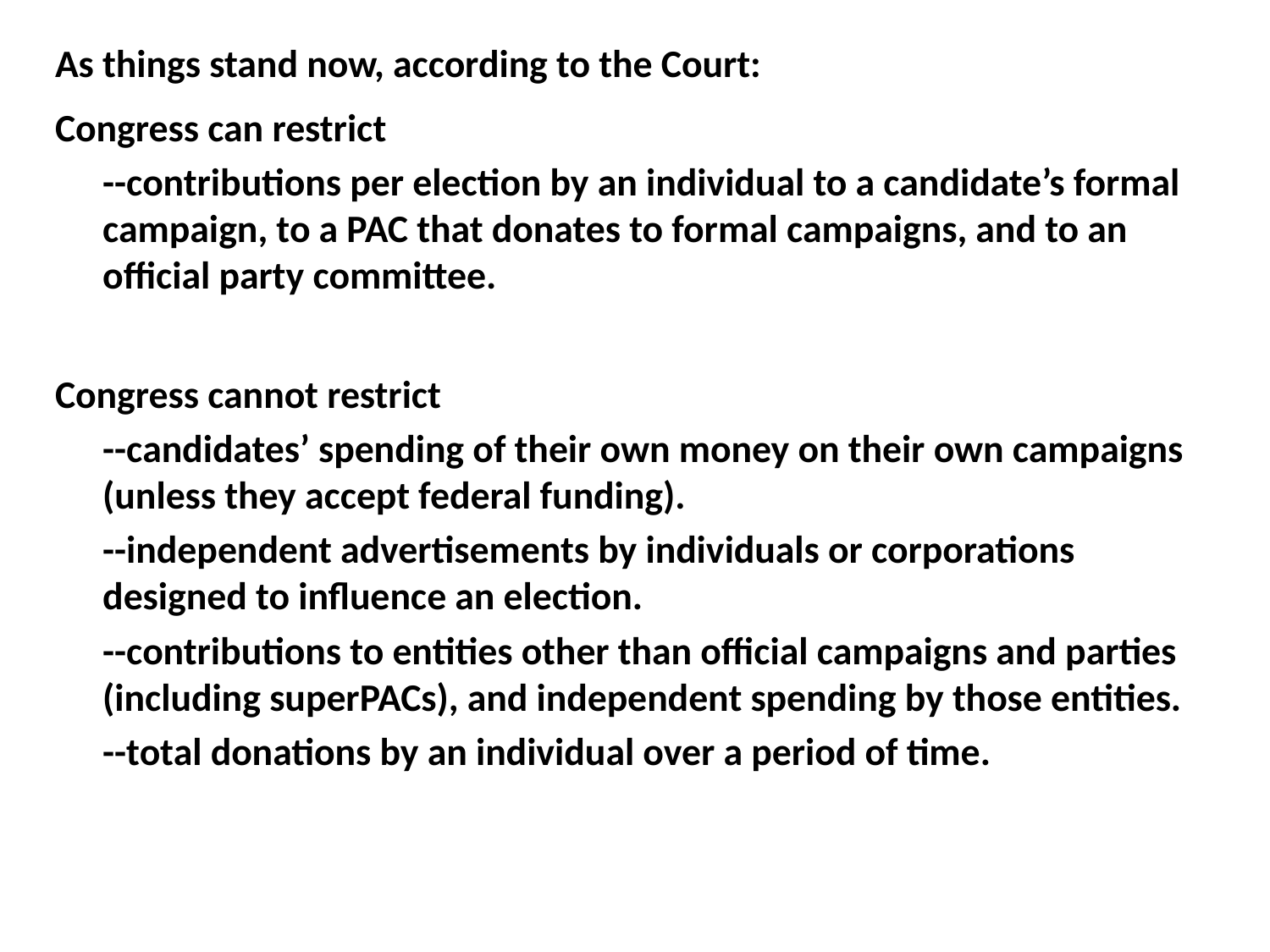

#
As things stand now, according to the Court:
Congress can restrict
	--contributions per election by an individual to a candidate’s formal campaign, to a PAC that donates to formal campaigns, and to an official party committee.

Congress cannot restrict
	--candidates’ spending of their own money on their own campaigns (unless they accept federal funding).
	--independent advertisements by individuals or corporations designed to influence an election.
	--contributions to entities other than official campaigns and parties (including superPACs), and independent spending by those entities.
	--total donations by an individual over a period of time.